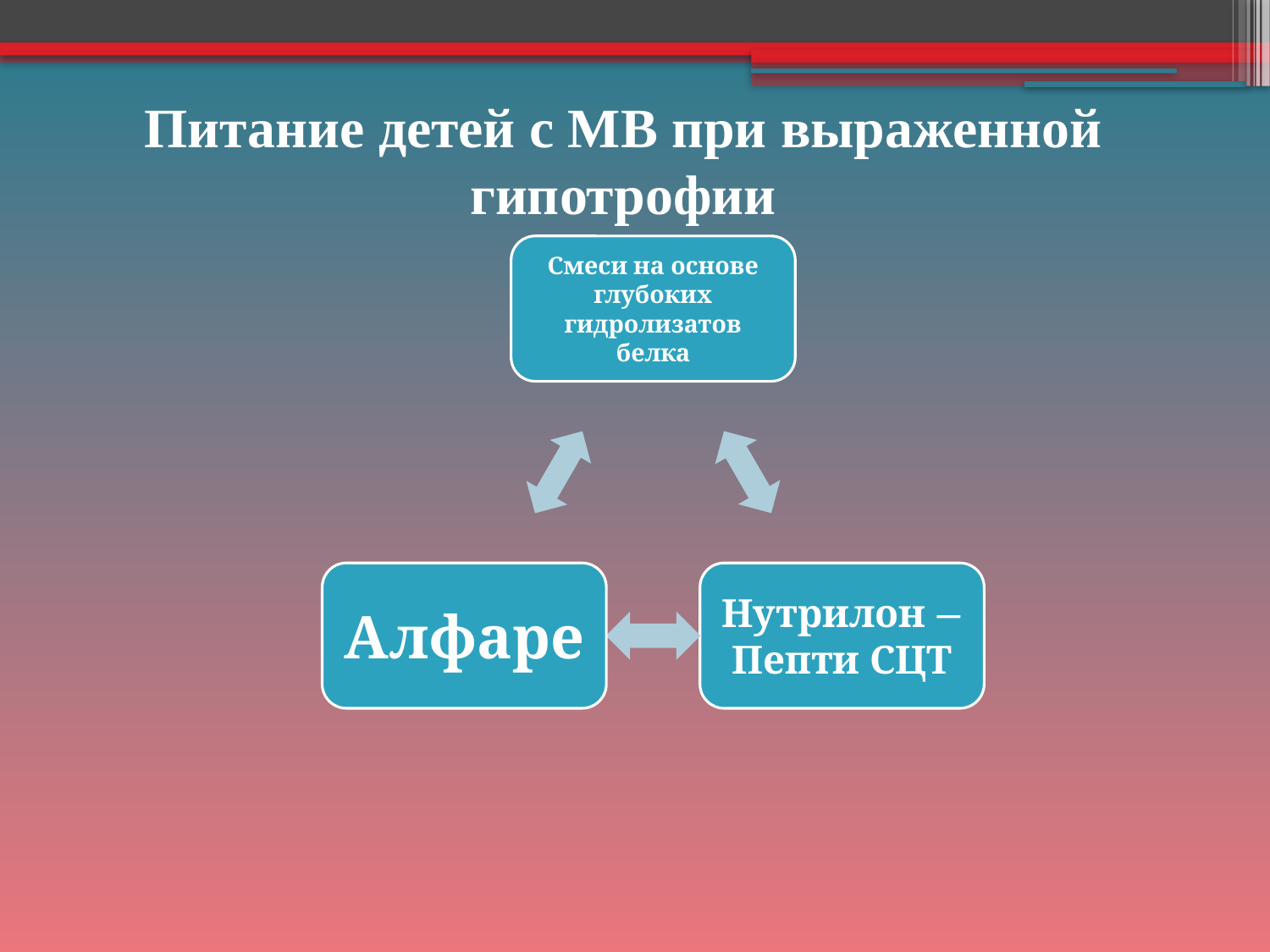

# Питание детей с МВ при выраженной гипотрофии
Смеси на основе глубоких гидролизатов белка
Нутрилон – Пепти СЦТ
Алфаре